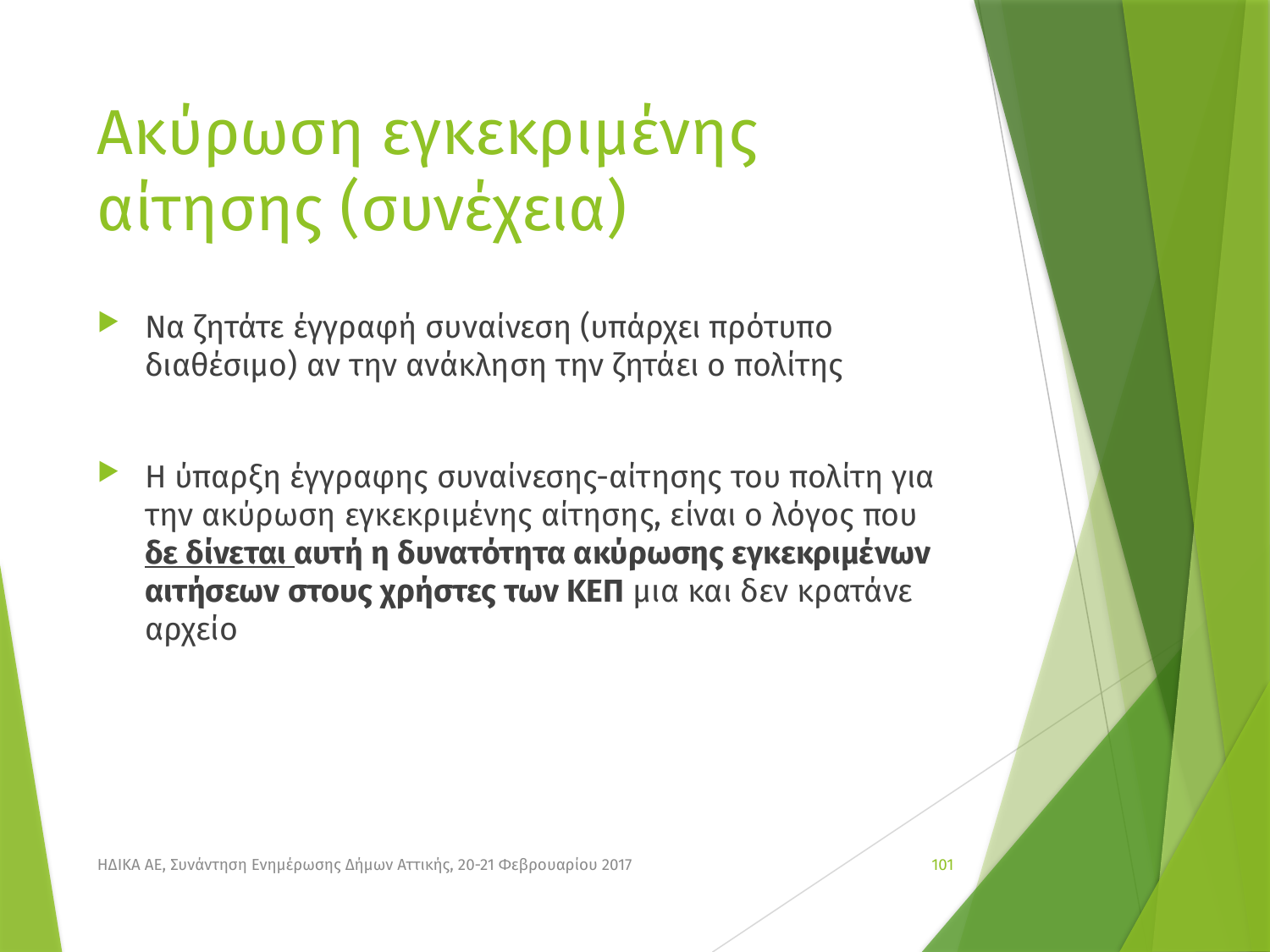

# Ακύρωση εγκεκριμένης αίτησης (συνέχεια)
Να ζητάτε έγγραφή συναίνεση (υπάρχει πρότυπο διαθέσιμο) αν την ανάκληση την ζητάει ο πολίτης

Η ύπαρξη έγγραφης συναίνεσης-αίτησης του πολίτη για την ακύρωση εγκεκριμένης αίτησης, είναι ο λόγος που δε δίνεται αυτή η δυνατότητα ακύρωσης εγκεκριμένων αιτήσεων στους χρήστες των ΚΕΠ μια και δεν κρατάνε αρχείο
ΗΔΙΚΑ ΑΕ, Συνάντηση Ενημέρωσης Δήμων Αττικής, 20-21 Φεβρουαρίου 2017
101